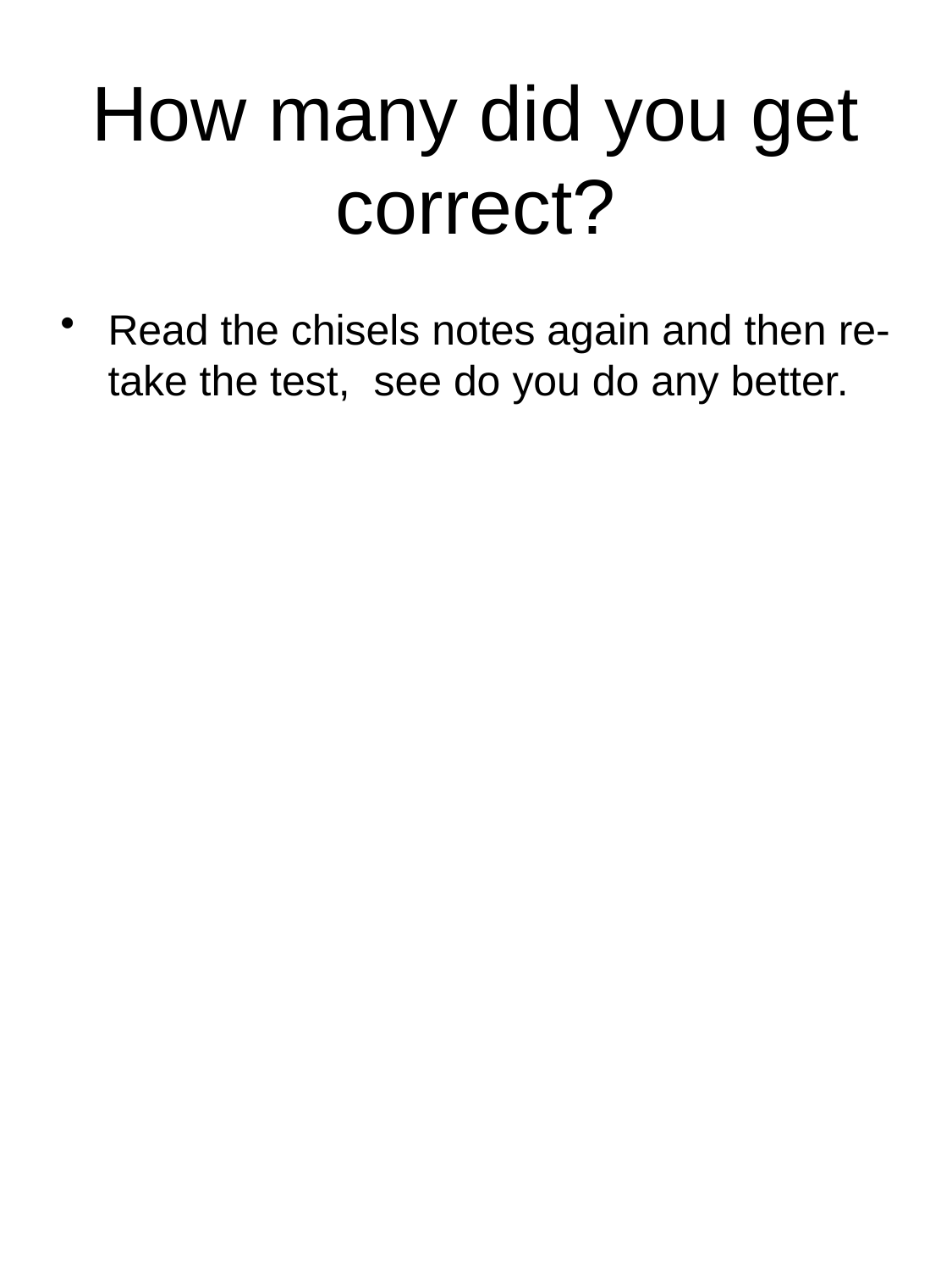

# How many did you get correct?
Read the chisels notes again and then re-take the test,  see do you do any better.